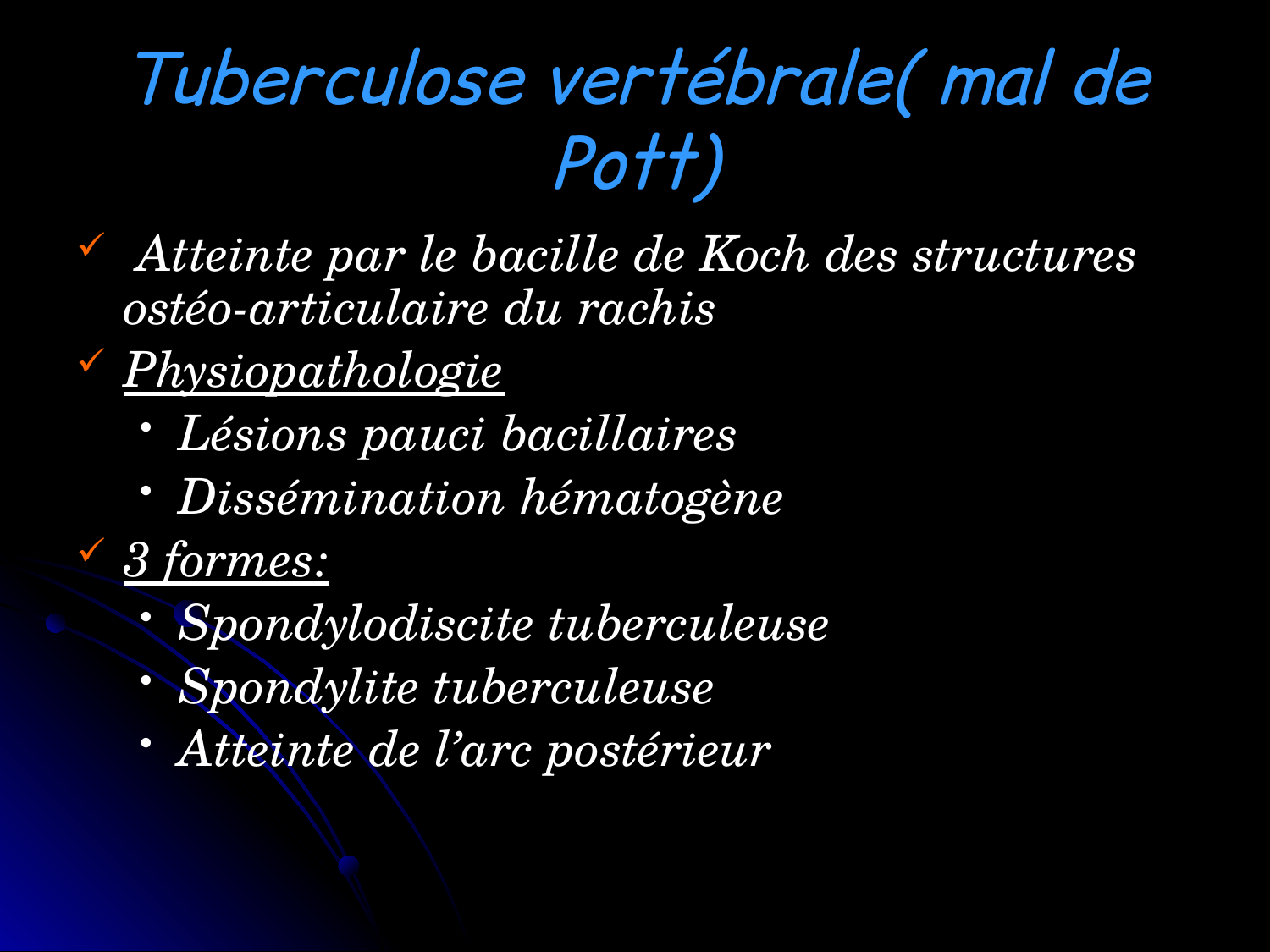

# Tuberculose vertébrale( mal de Pott)
 Atteinte par le bacille de Koch des structures ostéo-articulaire du rachis
Physiopathologie
Lésions pauci bacillaires
Dissémination hématogène
3 formes:
Spondylodiscite tuberculeuse
Spondylite tuberculeuse
Atteinte de l’arc postérieur